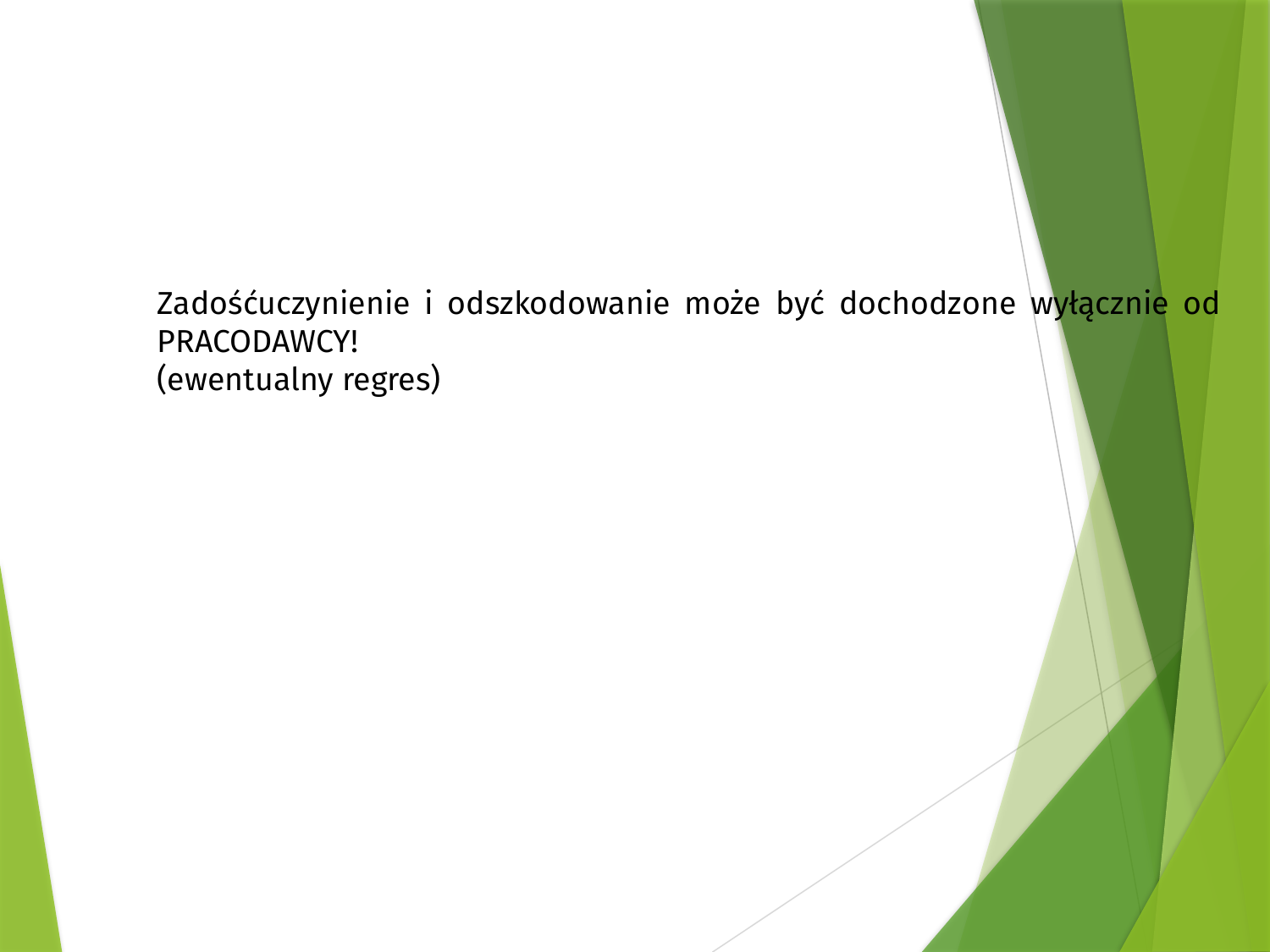

Zadośćuczynienie i odszkodowanie może być dochodzone wyłącznie od PRACODAWCY!
(ewentualny regres)